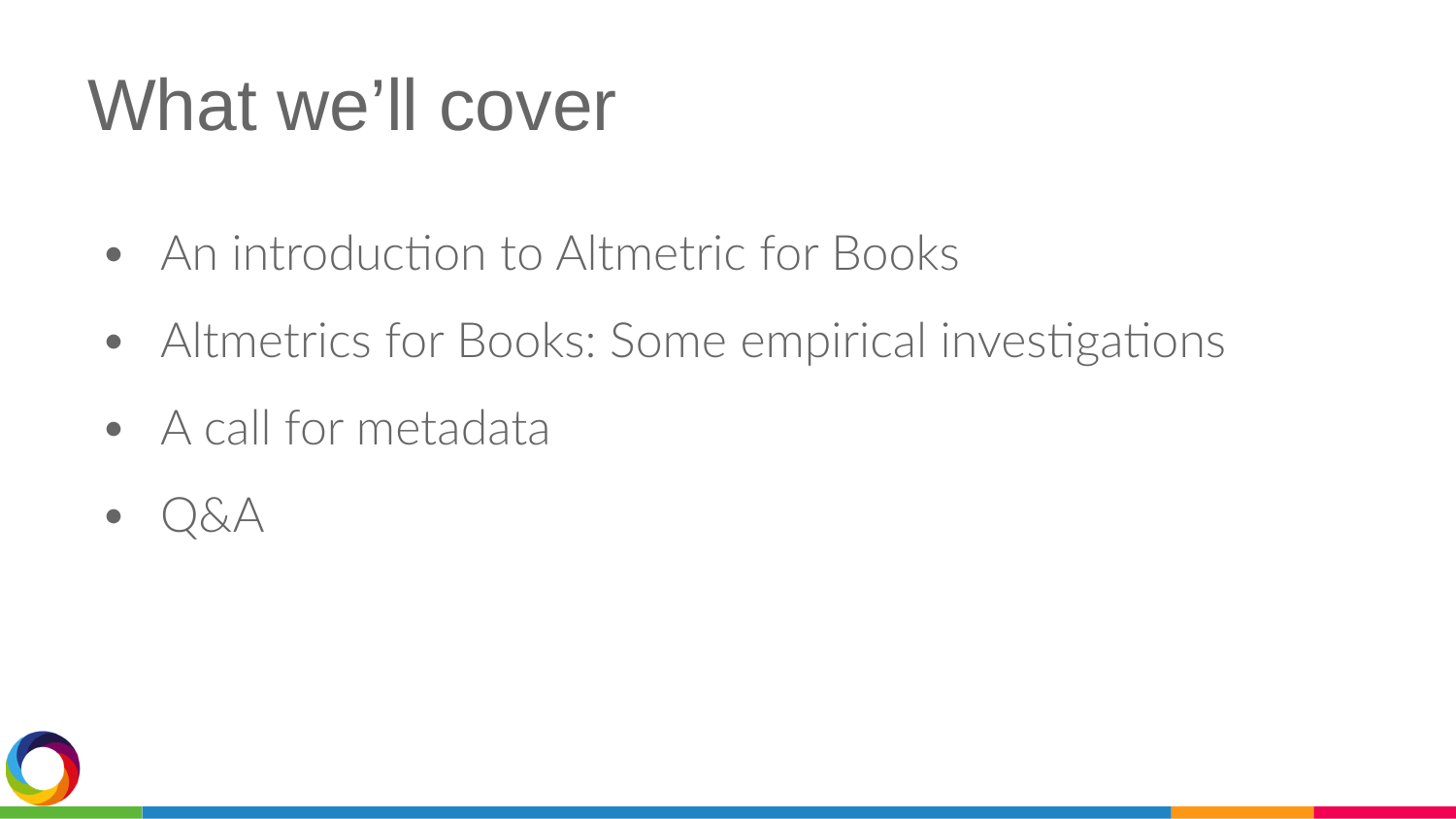

# What we’ll cover
An introduction to Altmetric for Books
Altmetrics for Books: Some empirical investigations
A call for metadata
Q&A